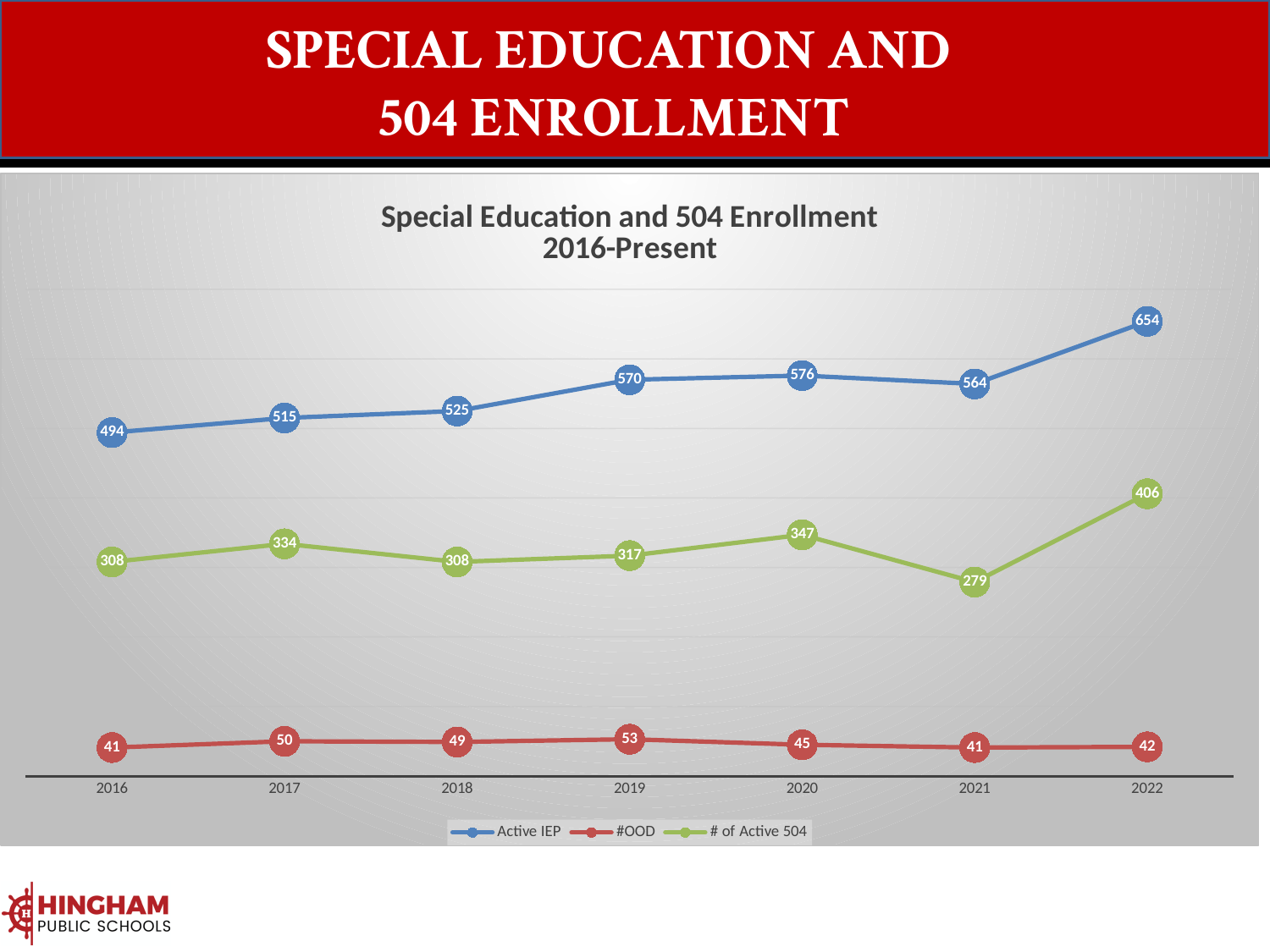

# SPECIAL EDUCATION AND 504 ENROLLMENT

### Chart: Special Education and 504 Enrollment
2016-Present

| Category | Active IEP | #OOD | # of Active 504 |
|---|---|---|---|
| 2016 | 494.0 | 41.0 | 308.0 |
| 2017 | 515.0 | 50.0 | 334.0 |
| 2018 | 525.0 | 49.0 | 308.0 |
| 2019 | 570.0 | 53.0 | 317.0 |
| 2020 | 576.0 | 45.0 | 347.0 |
| 2021 | 564.0 | 41.0 | 279.0 |
| 2022 | 654.0 | 42.0 | 406.0 |